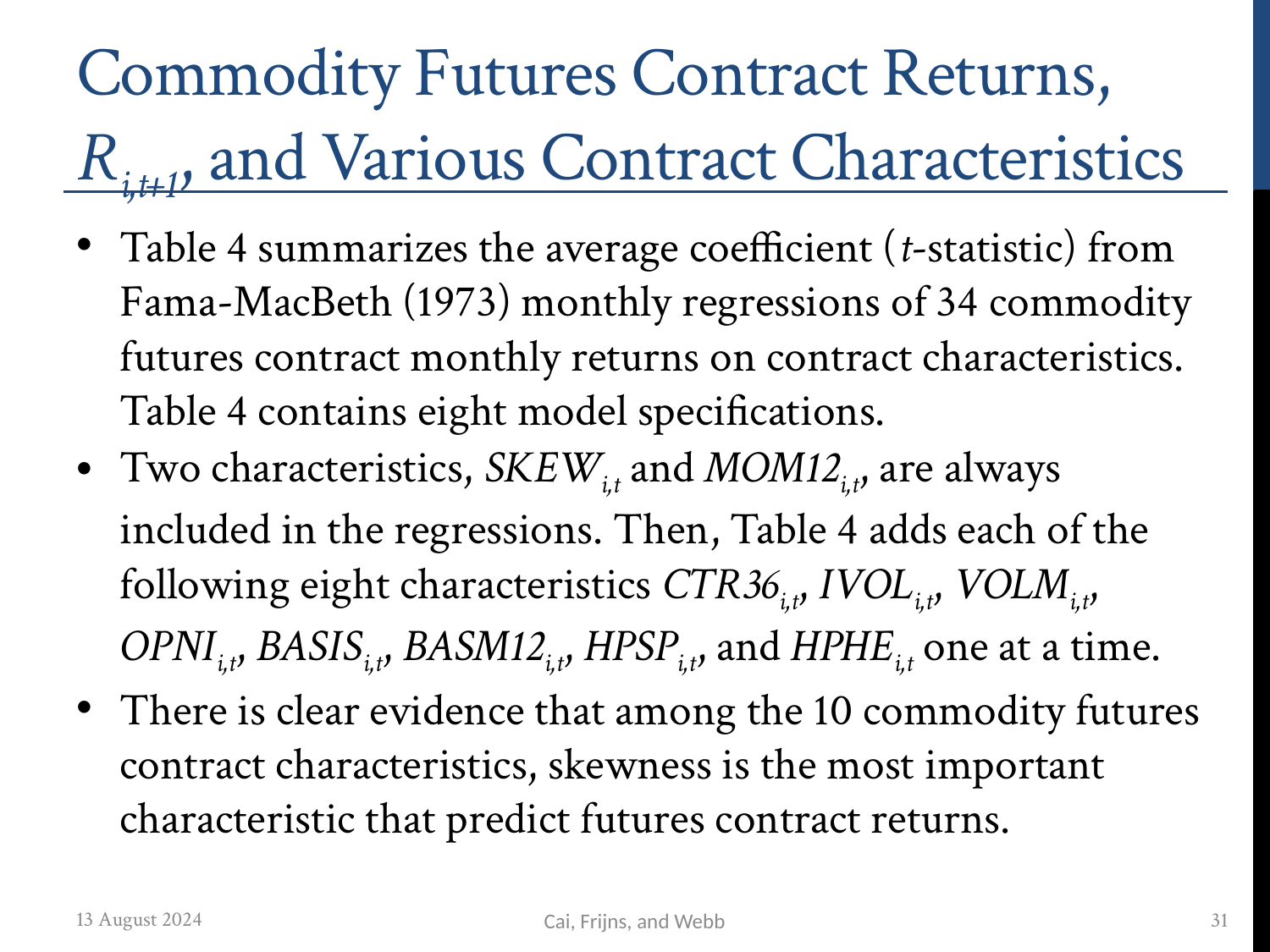

# Commodity Futures Contract Returns, Ri,t+1, and Various Contract Characteristics
Table 4 summarizes the average coefficient (t-statistic) from Fama-MacBeth (1973) monthly regressions of 34 commodity futures contract monthly returns on contract characteristics. Table 4 contains eight model specifications.
Two characteristics, SKEWi,t and MOM12i,t, are always included in the regressions. Then, Table 4 adds each of the following eight characteristics CTR36i,t, IVOLi,t, VOLMi,t, OPNIi,t, BASISi,t, BASM12i,t, HPSPi,t, and HPHEi,t one at a time.
There is clear evidence that among the 10 commodity futures contract characteristics, skewness is the most important characteristic that predict futures contract returns.

13 August 2024
31
Cai, Frijns, and Webb